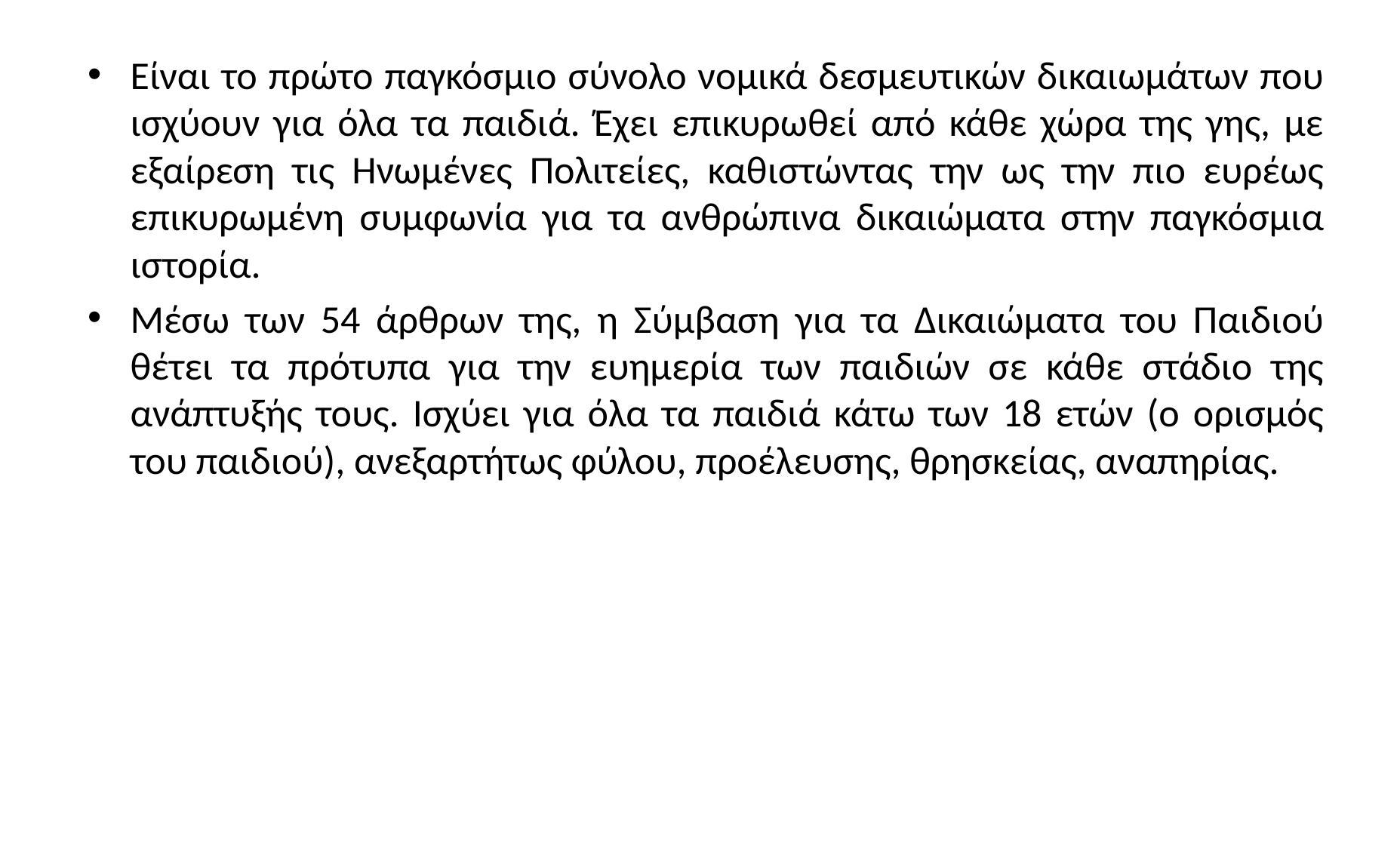

Είναι το πρώτο παγκόσμιο σύνολο νομικά δεσμευτικών δικαιωμάτων που ισχύουν για όλα τα παιδιά. Έχει επικυρωθεί από κάθε χώρα της γης, με εξαίρεση τις Ηνωμένες Πολιτείες, καθιστώντας την ως την πιο ευρέως επικυρωμένη συμφωνία για τα ανθρώπινα δικαιώματα στην παγκόσμια ιστορία.
Μέσω των 54 άρθρων της, η Σύμβαση για τα Δικαιώματα του Παιδιού θέτει τα πρότυπα για την ευημερία των παιδιών σε κάθε στάδιο της ανάπτυξής τους. Ισχύει για όλα τα παιδιά κάτω των 18 ετών (ο ορισμός του παιδιού), ανεξαρτήτως φύλου, προέλευσης, θρησκείας, αναπηρίας.